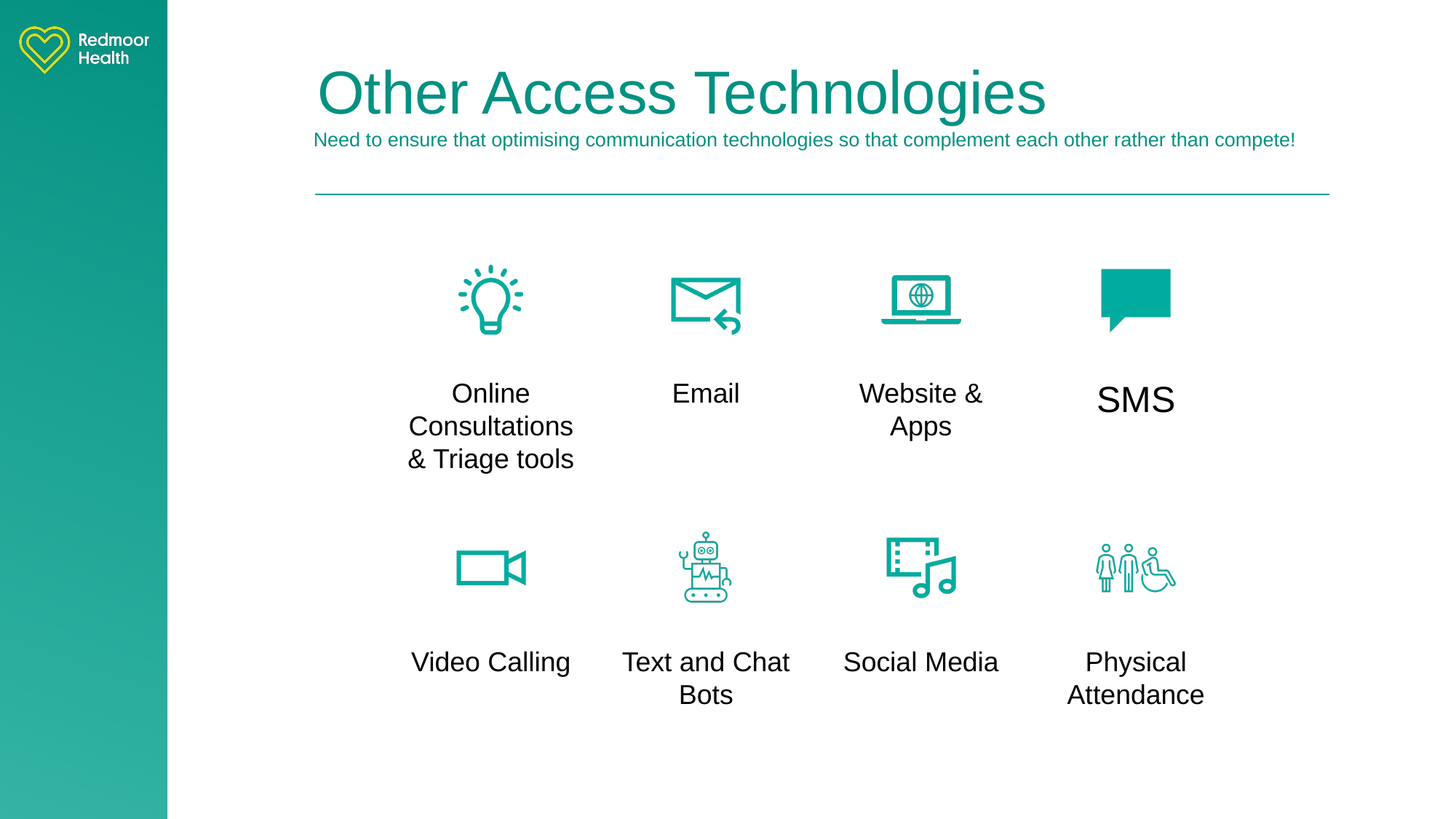

# Other Access Technologies
Need to ensure that optimising communication technologies so that complement each other rather than compete!

Online Consultations & Triage tools
Email
Website & Apps
SMS
Video Calling
Text and Chat Bots
Social Media
Physical Attendance